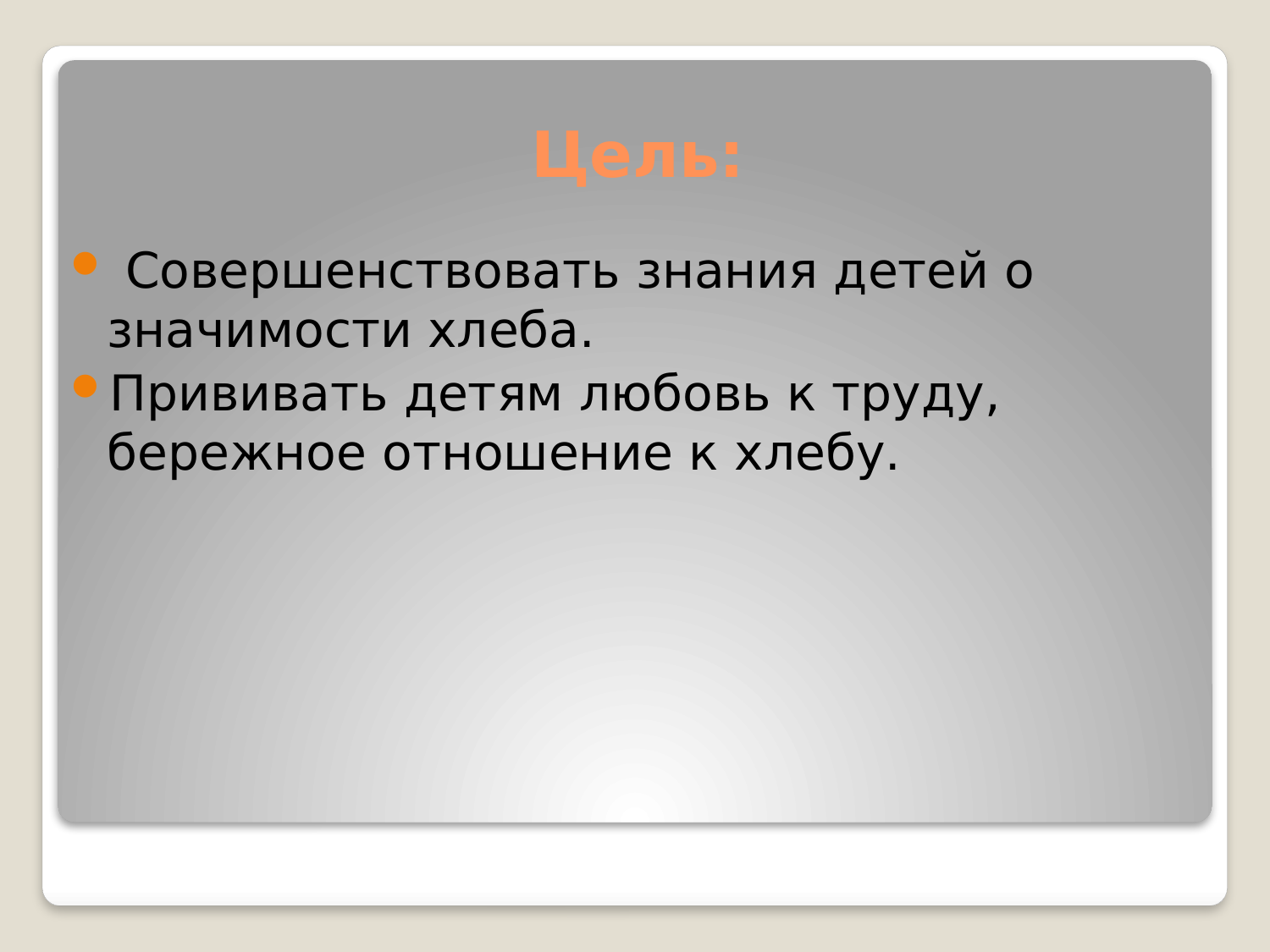

# Цель:
 Совершенствовать знания детей о значимости хлеба.
Прививать детям любовь к труду, бережное отношение к хлебу.